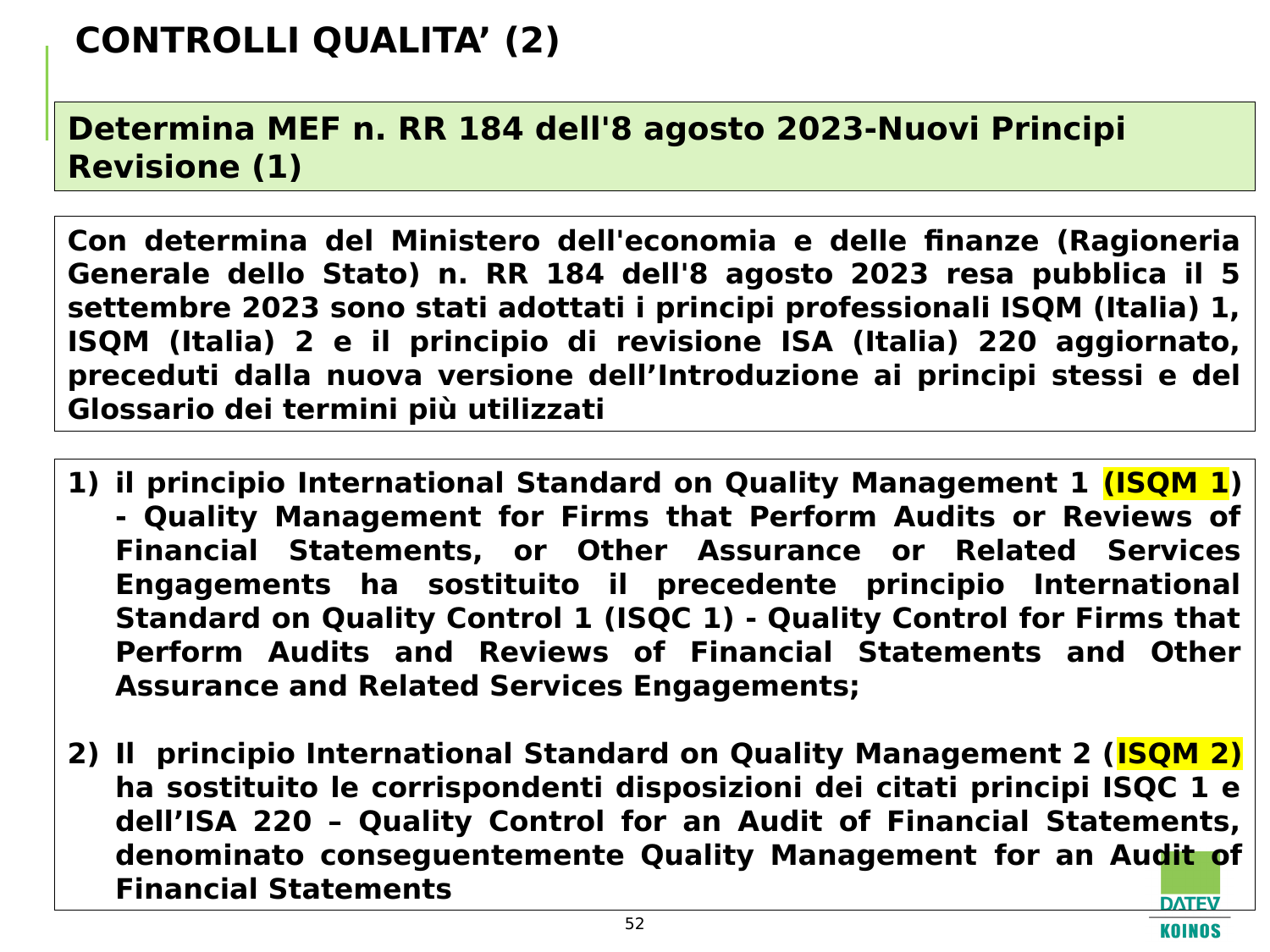

# CONTROLLI QUALITA’ (2)
Determina MEF n. RR 184 dell'8 agosto 2023-Nuovi Principi Revisione (1)
Con determina del Ministero dell'economia e delle finanze (Ragioneria Generale dello Stato) n. RR 184 dell'8 agosto 2023 resa pubblica il 5 settembre 2023 sono stati adottati i principi professionali ISQM (Italia) 1, ISQM (Italia) 2 e il principio di revisione ISA (Italia) 220 aggiornato, preceduti dalla nuova versione dell’Introduzione ai principi stessi e del Glossario dei termini più utilizzati
il principio International Standard on Quality Management 1 (ISQM 1) - Quality Management for Firms that Perform Audits or Reviews of Financial Statements, or Other Assurance or Related Services Engagements ha sostituito il precedente principio International Standard on Quality Control 1 (ISQC 1) - Quality Control for Firms that Perform Audits and Reviews of Financial Statements and Other Assurance and Related Services Engagements;

Il  principio International Standard on Quality Management 2 (ISQM 2) ha sostituito le corrispondenti disposizioni dei citati principi ISQC 1 e dell’ISA 220 – Quality Control for an Audit of Financial Statements, denominato conseguentemente Quality Management for an Audit of Financial Statements
52
52
52